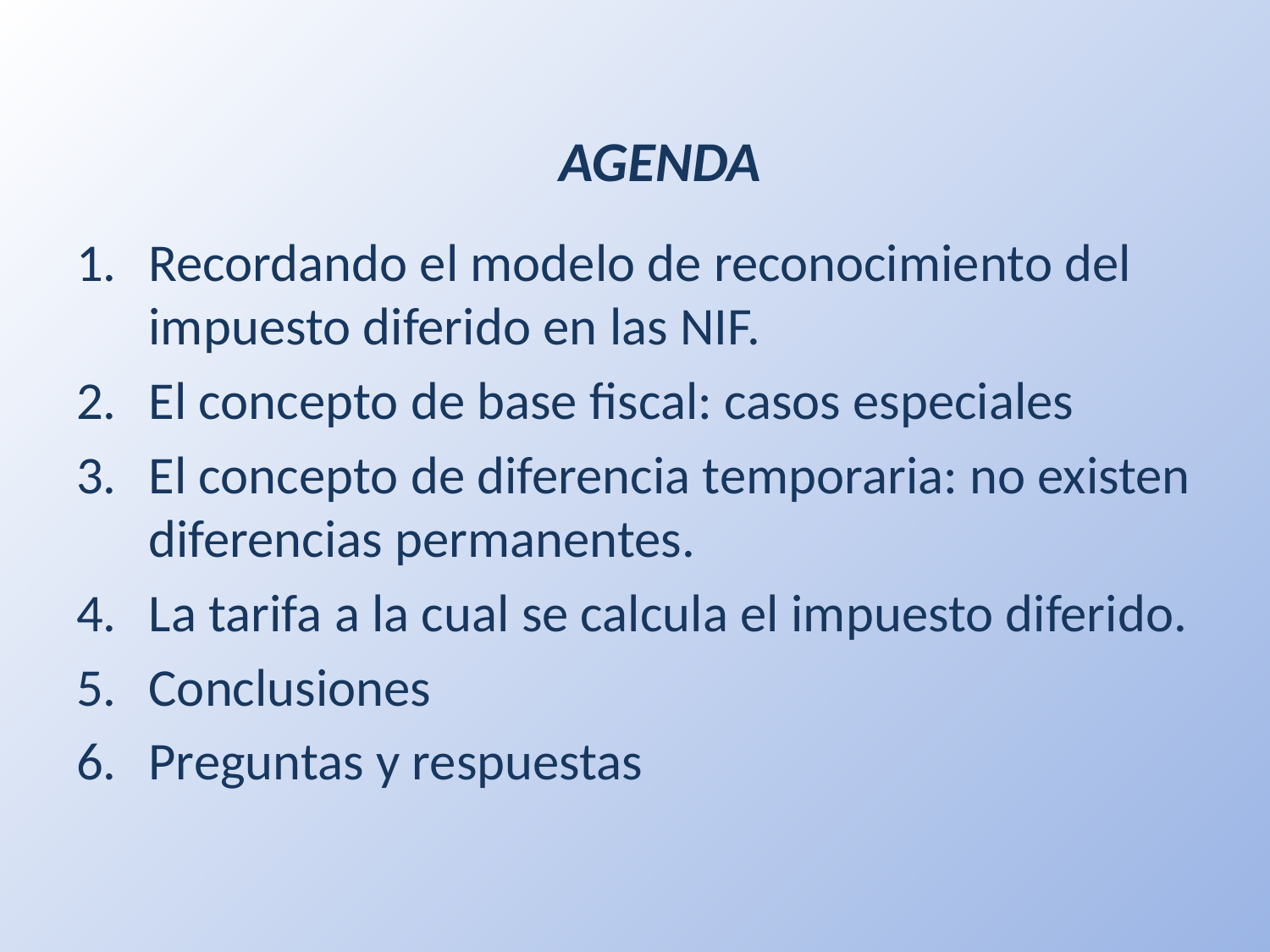

# AGENDA
Recordando el modelo de reconocimiento del impuesto diferido en las NIF.
El concepto de base fiscal: casos especiales
El concepto de diferencia temporaria: no existen diferencias permanentes.
La tarifa a la cual se calcula el impuesto diferido.
Conclusiones
Preguntas y respuestas